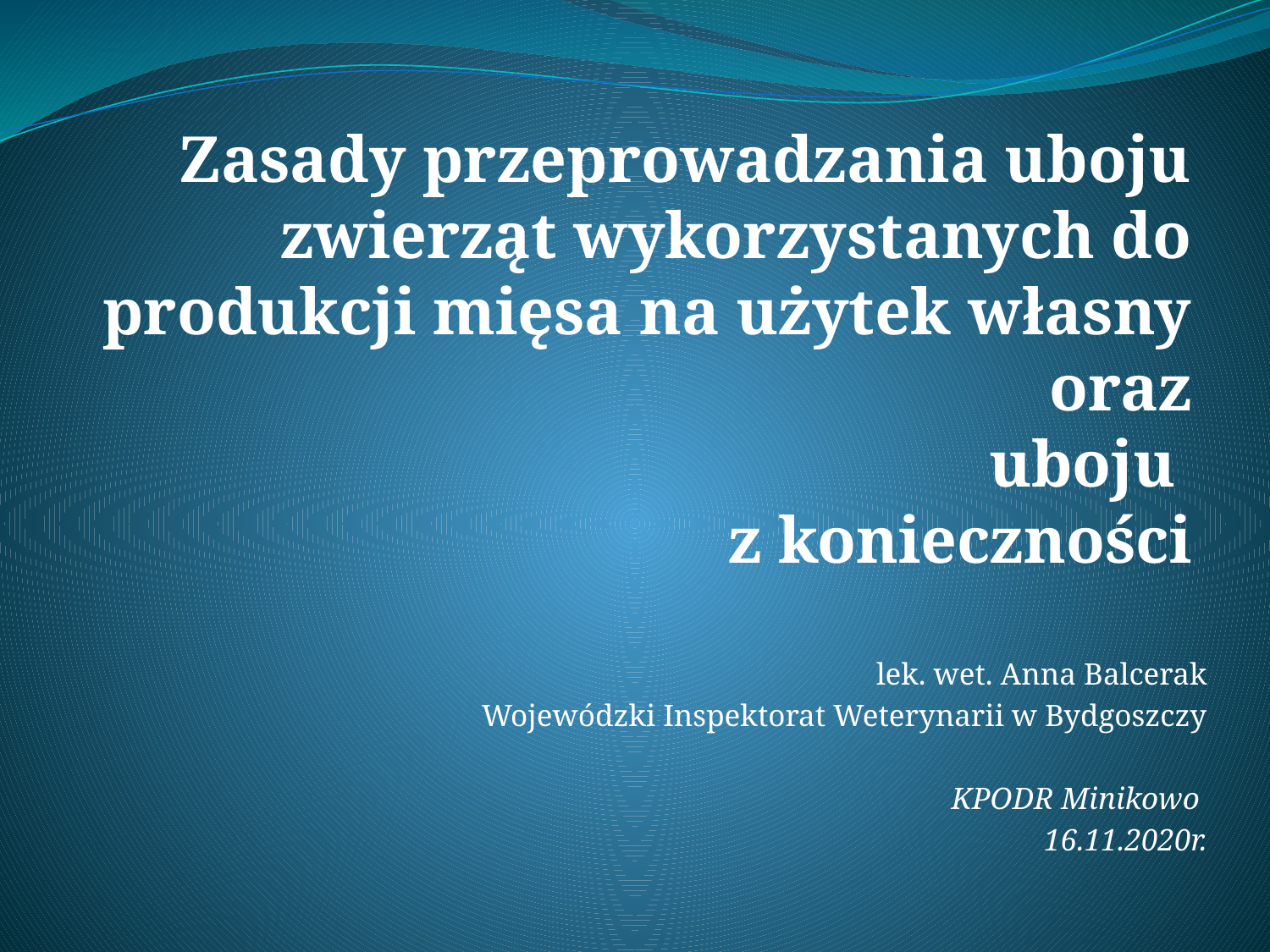

# Zasady przeprowadzania uboju zwierząt wykorzystanych do produkcji mięsa na użytek własny oraz uboju z konieczności

lek. wet. Anna Balcerak
Wojewódzki Inspektorat Weterynarii w Bydgoszczy

KPODR Minikowo
16.11.2020r.